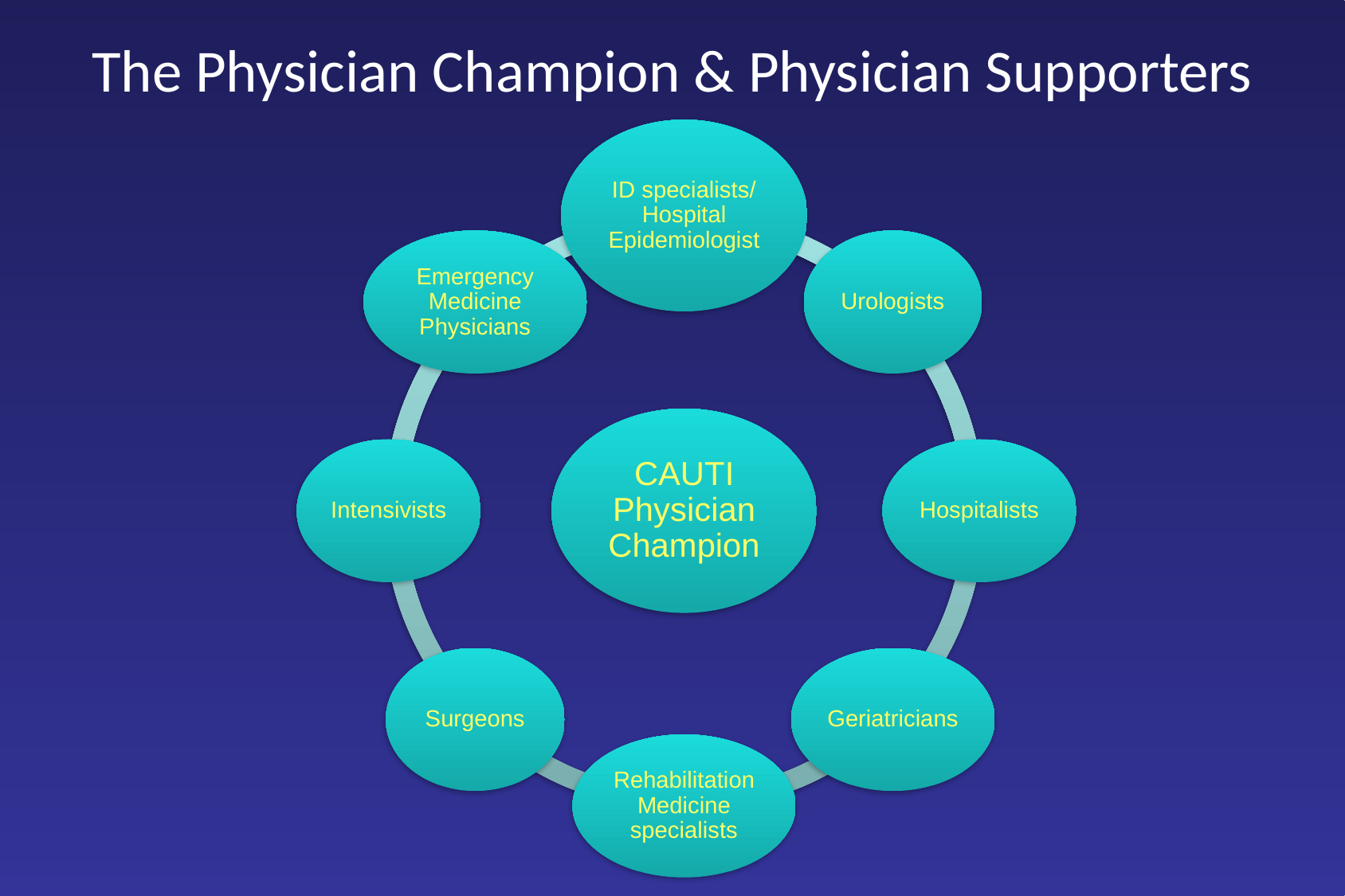

# The Physician Champion & Physician Supporters
CAUTI Physician Champion
ID specialists/ Hospital Epidemiologist
Urologists
Hospitalists
Geriatricians
Rehabilitation Medicine specialists
Surgeons
Intensivists
Emergency Medicine Physicians